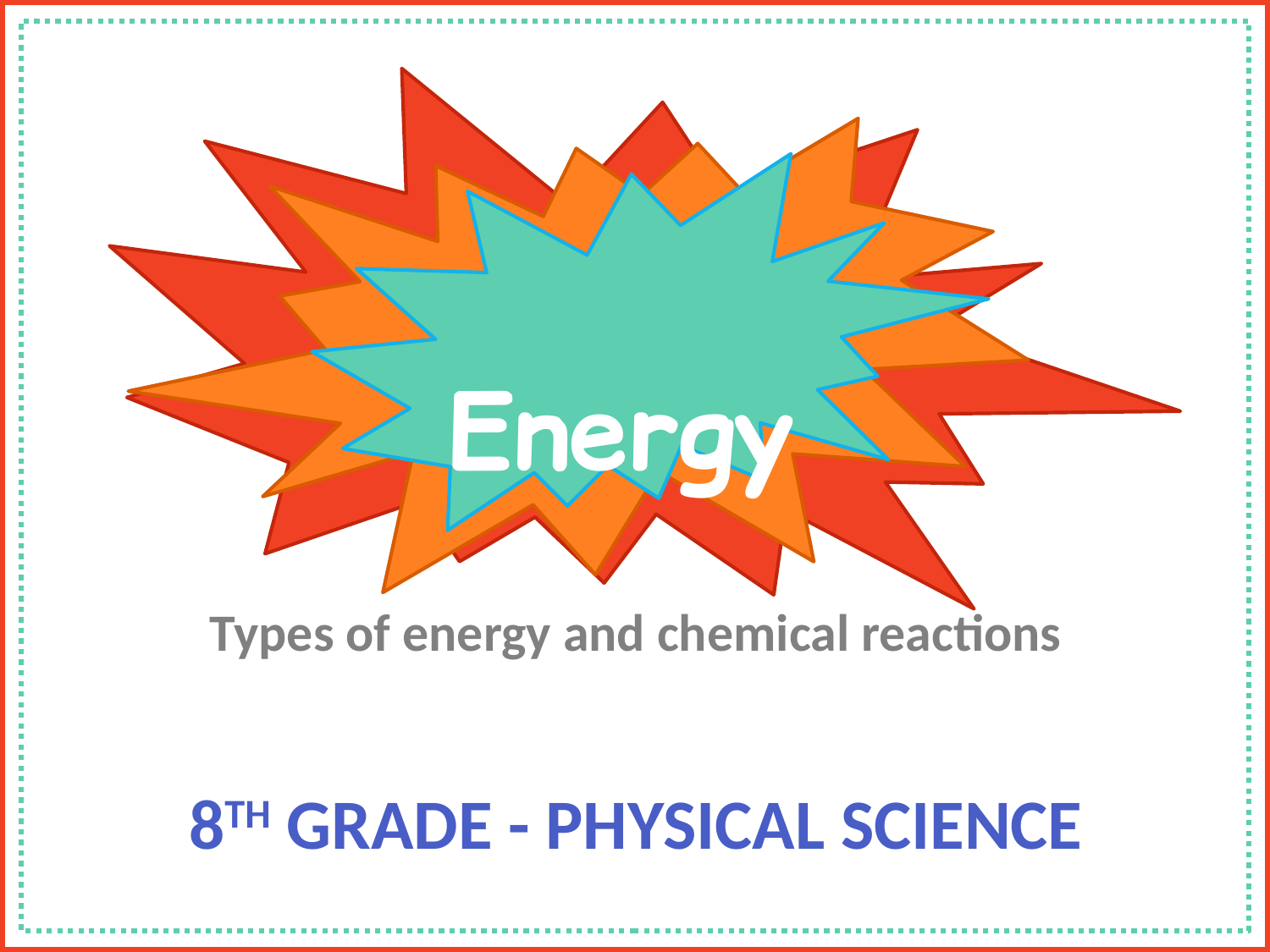

# Energy
Types of energy and chemical reactions
8th Grade - Physical Science